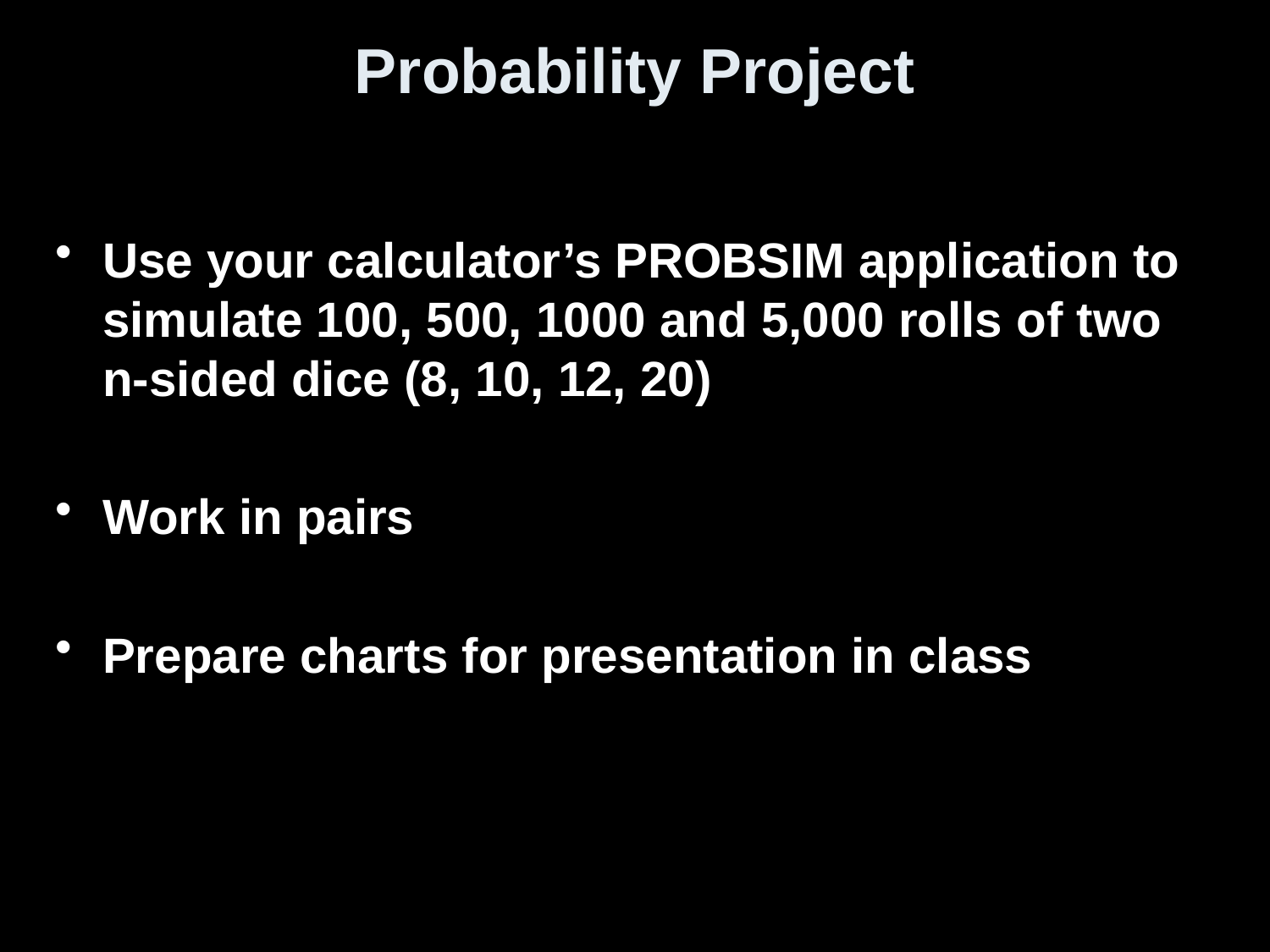

# Probability Project
Use your calculator’s PROBSIM application to simulate 100, 500, 1000 and 5,000 rolls of two n-sided dice (8, 10, 12, 20)

Work in pairs

Prepare charts for presentation in class